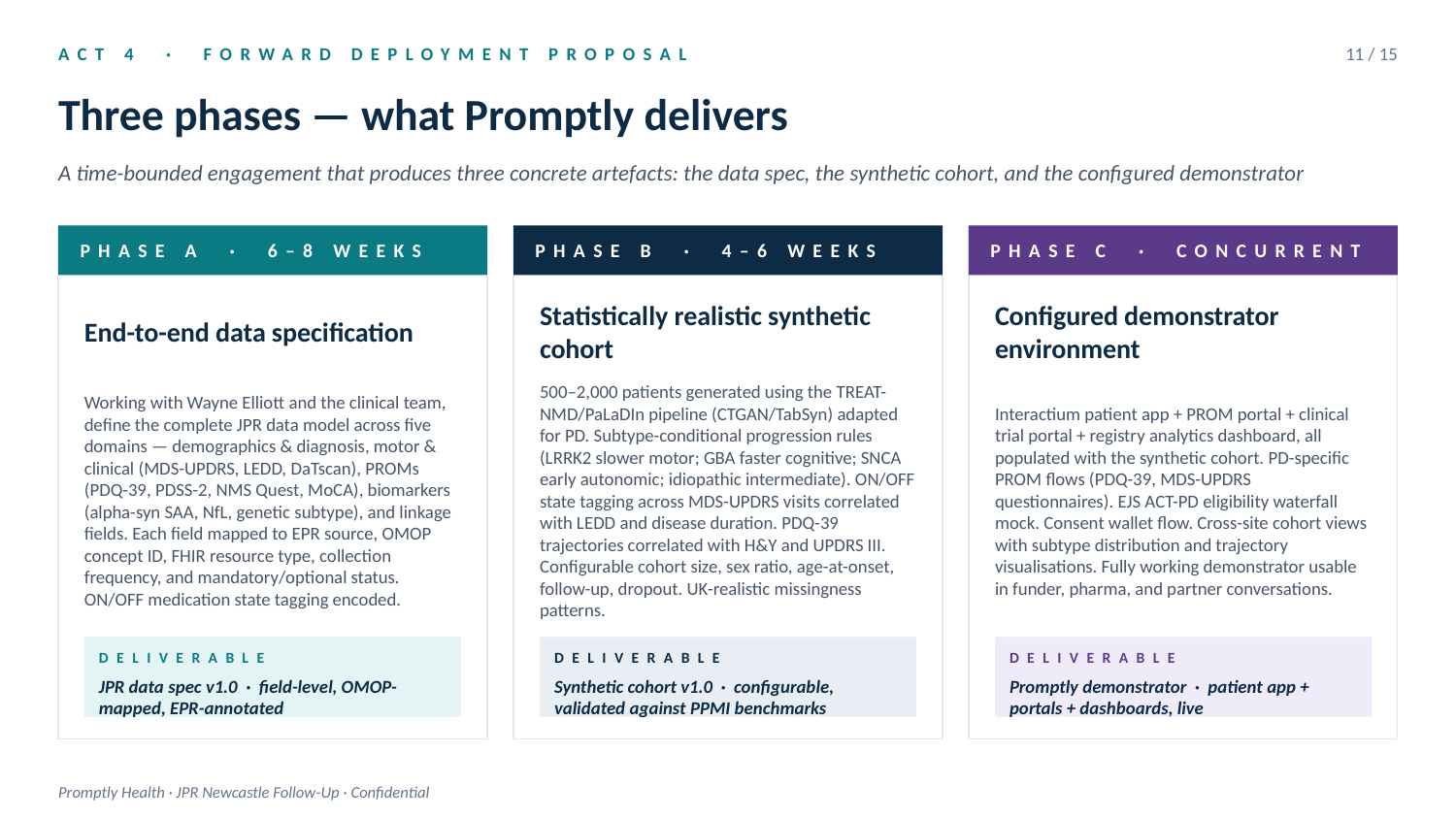

ACT 4  ·  FORWARD DEPLOYMENT PROPOSAL
11 / 15
Three phases — what Promptly delivers
A time-bounded engagement that produces three concrete artefacts: the data spec, the synthetic cohort, and the configured demonstrator

PHASE A  ·  6–8 WEEKS

PHASE B  ·  4–6 WEEKS

PHASE C  ·  CONCURRENT
End-to-end data specification
Statistically realistic synthetic cohort
Configured demonstrator environment
Working with Wayne Elliott and the clinical team, define the complete JPR data model across five domains — demographics & diagnosis, motor & clinical (MDS-UPDRS, LEDD, DaTscan), PROMs (PDQ-39, PDSS-2, NMS Quest, MoCA), biomarkers (alpha-syn SAA, NfL, genetic subtype), and linkage fields. Each field mapped to EPR source, OMOP concept ID, FHIR resource type, collection frequency, and mandatory/optional status. ON/OFF medication state tagging encoded.
500–2,000 patients generated using the TREAT-NMD/PaLaDIn pipeline (CTGAN/TabSyn) adapted for PD. Subtype-conditional progression rules (LRRK2 slower motor; GBA faster cognitive; SNCA early autonomic; idiopathic intermediate). ON/OFF state tagging across MDS-UPDRS visits correlated with LEDD and disease duration. PDQ-39 trajectories correlated with H&Y and UPDRS III. Configurable cohort size, sex ratio, age-at-onset, follow-up, dropout. UK-realistic missingness patterns.
Interactium patient app + PROM portal + clinical trial portal + registry analytics dashboard, all populated with the synthetic cohort. PD-specific PROM flows (PDQ-39, MDS-UPDRS questionnaires). EJS ACT-PD eligibility waterfall mock. Consent wallet flow. Cross-site cohort views with subtype distribution and trajectory visualisations. Fully working demonstrator usable in funder, pharma, and partner conversations.

DELIVERABLE
DELIVERABLE
DELIVERABLE
JPR data spec v1.0  ·  field-level, OMOP-mapped, EPR-annotated
Synthetic cohort v1.0  ·  configurable, validated against PPMI benchmarks
Promptly demonstrator  ·  patient app + portals + dashboards, live
Promptly Health · JPR Newcastle Follow-Up · Confidential